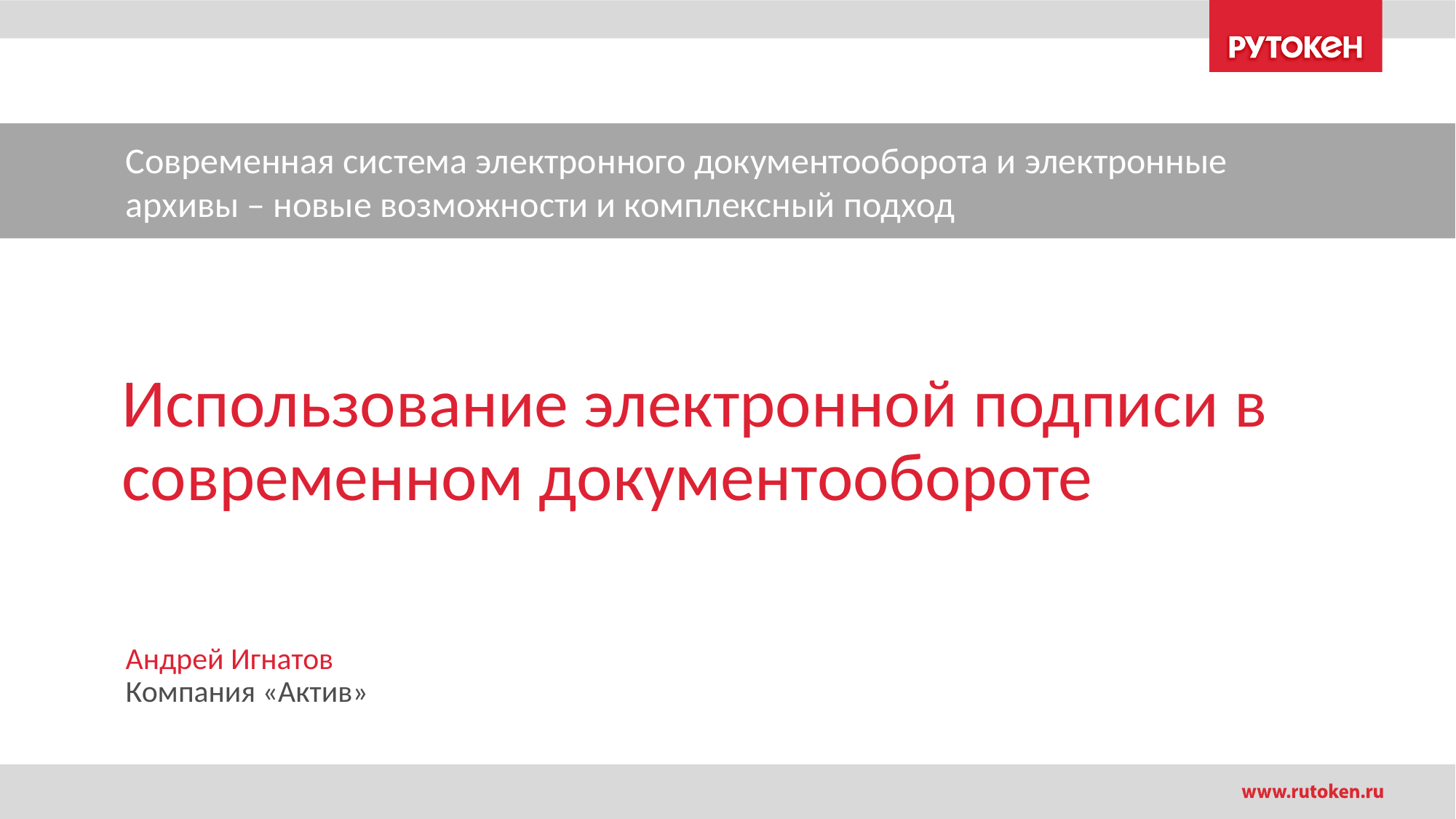

Современная система электронного документооборота и электронные архивы – новые возможности и комплексный подход
Использование электронной подписи в современном документообороте
Андрей Игнатов
Компания «Актив»